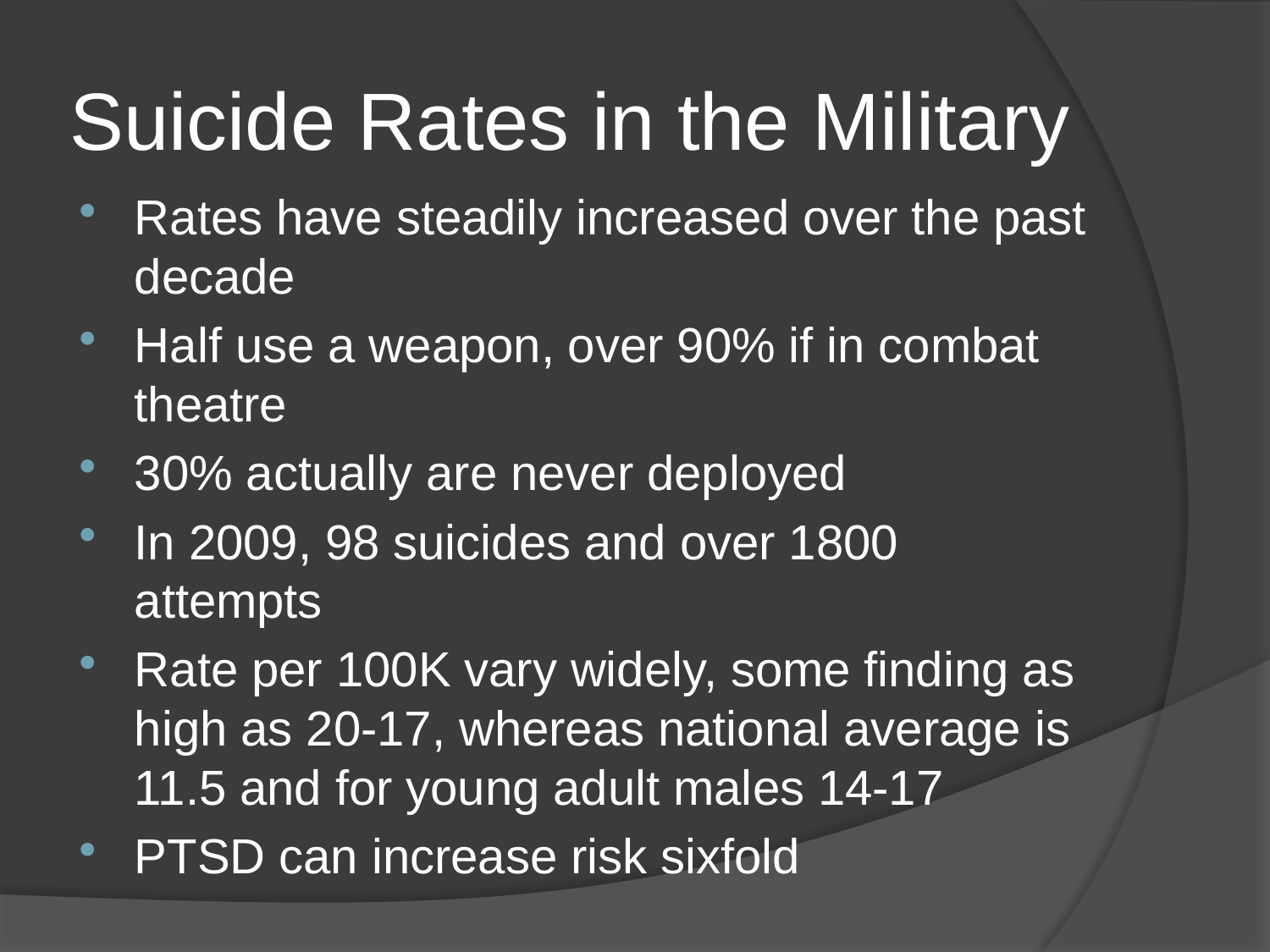

# Suicide Rates in the Military
Rates have steadily increased over the past decade
Half use a weapon, over 90% if in combat theatre
30% actually are never deployed
In 2009, 98 suicides and over 1800 attempts
Rate per 100K vary widely, some finding as high as 20-17, whereas national average is 11.5 and for young adult males 14-17
PTSD can increase risk sixfold